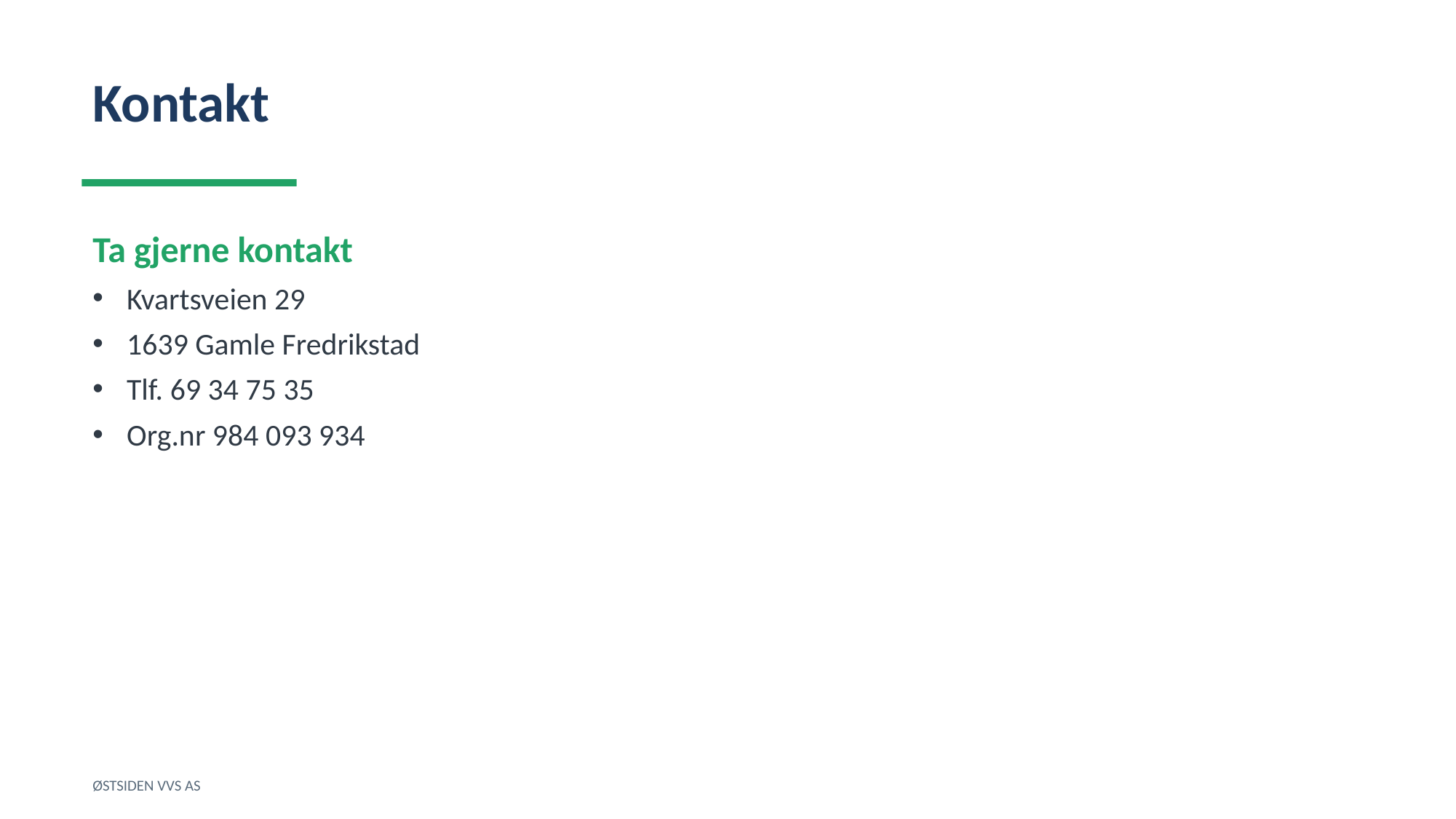

Kontakt

Ta gjerne kontakt
Kvartsveien 29
1639 Gamle Fredrikstad
Tlf. 69 34 75 35
Org.nr 984 093 934
ØSTSIDEN VVS AS